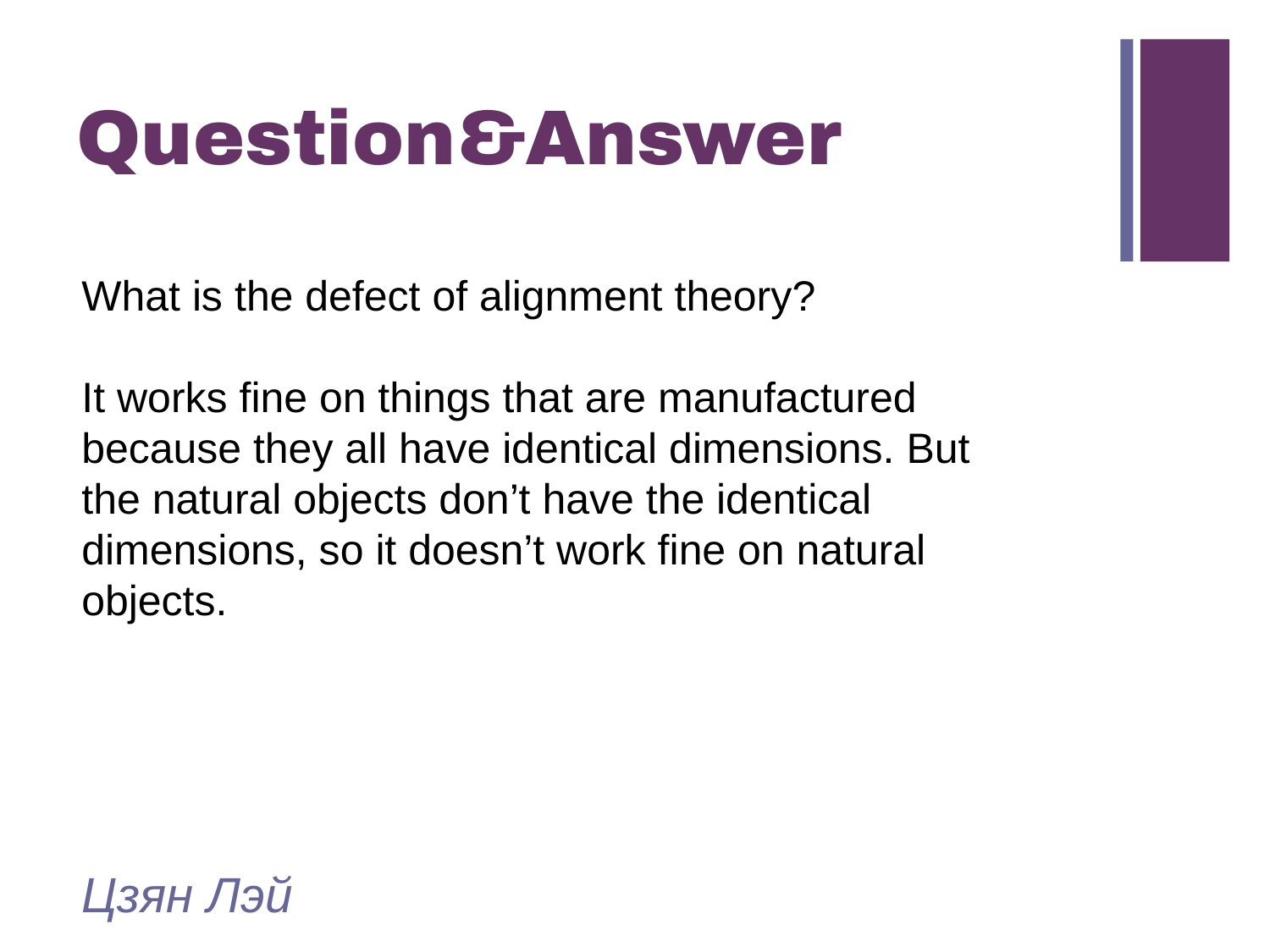

# Question&Answer
What is the defect of alignment theory?

It works fine on things that are manufactured because they all have identical dimensions. But the natural objects don’t have the identical dimensions, so it doesn’t work fine on natural objects.
Цзян Лэй